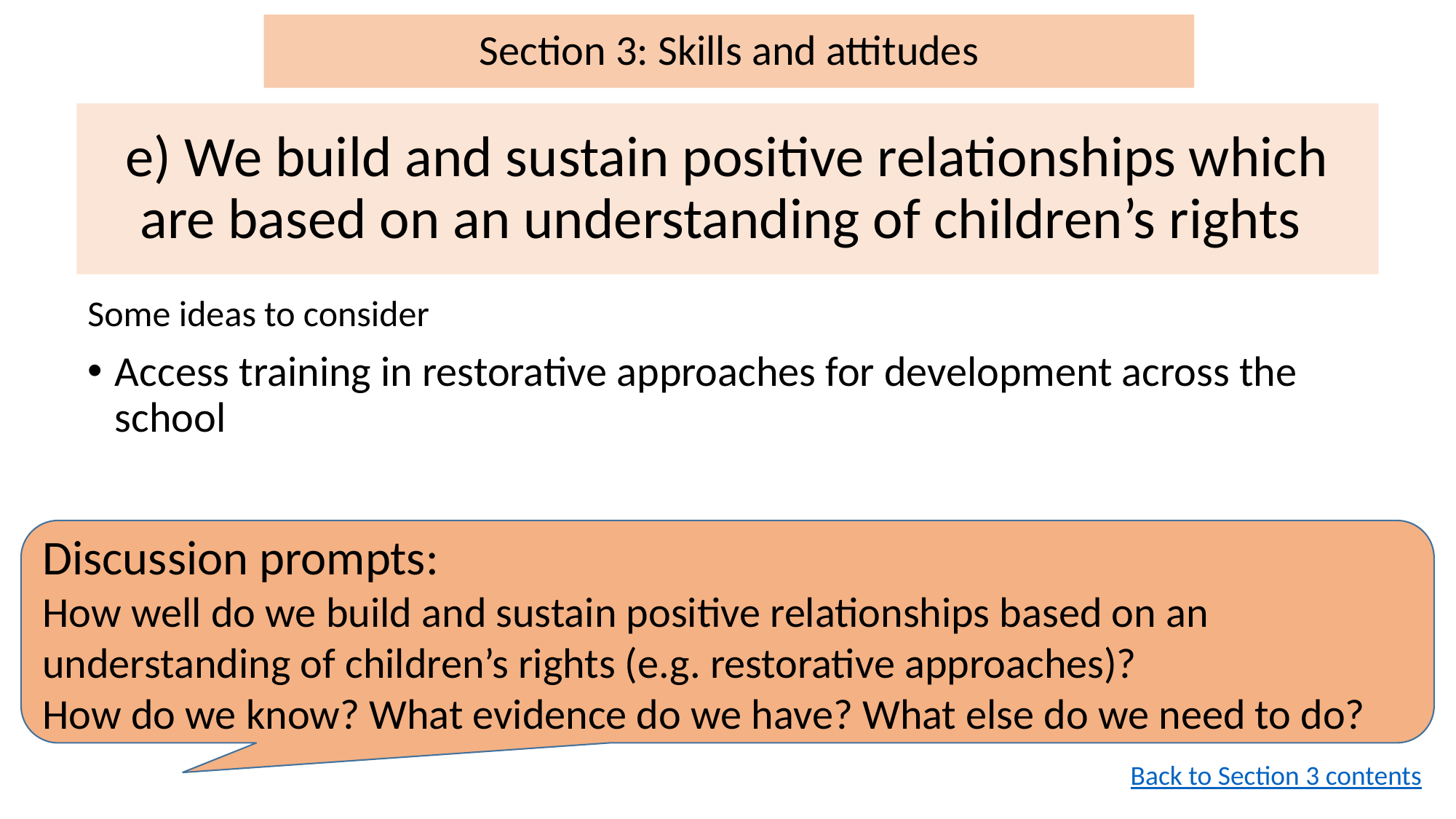

# Section 3: Skills and attitudes
e) We build and sustain positive relationships which are based on an understanding of children’s rights
Some ideas to consider
Access training in restorative approaches for development across the school
Discussion prompts:
How well do we build and sustain positive relationships based on an understanding of children’s rights (e.g. restorative approaches)?
How do we know? What evidence do we have? What else do we need to do?
Back to Section 3 contents